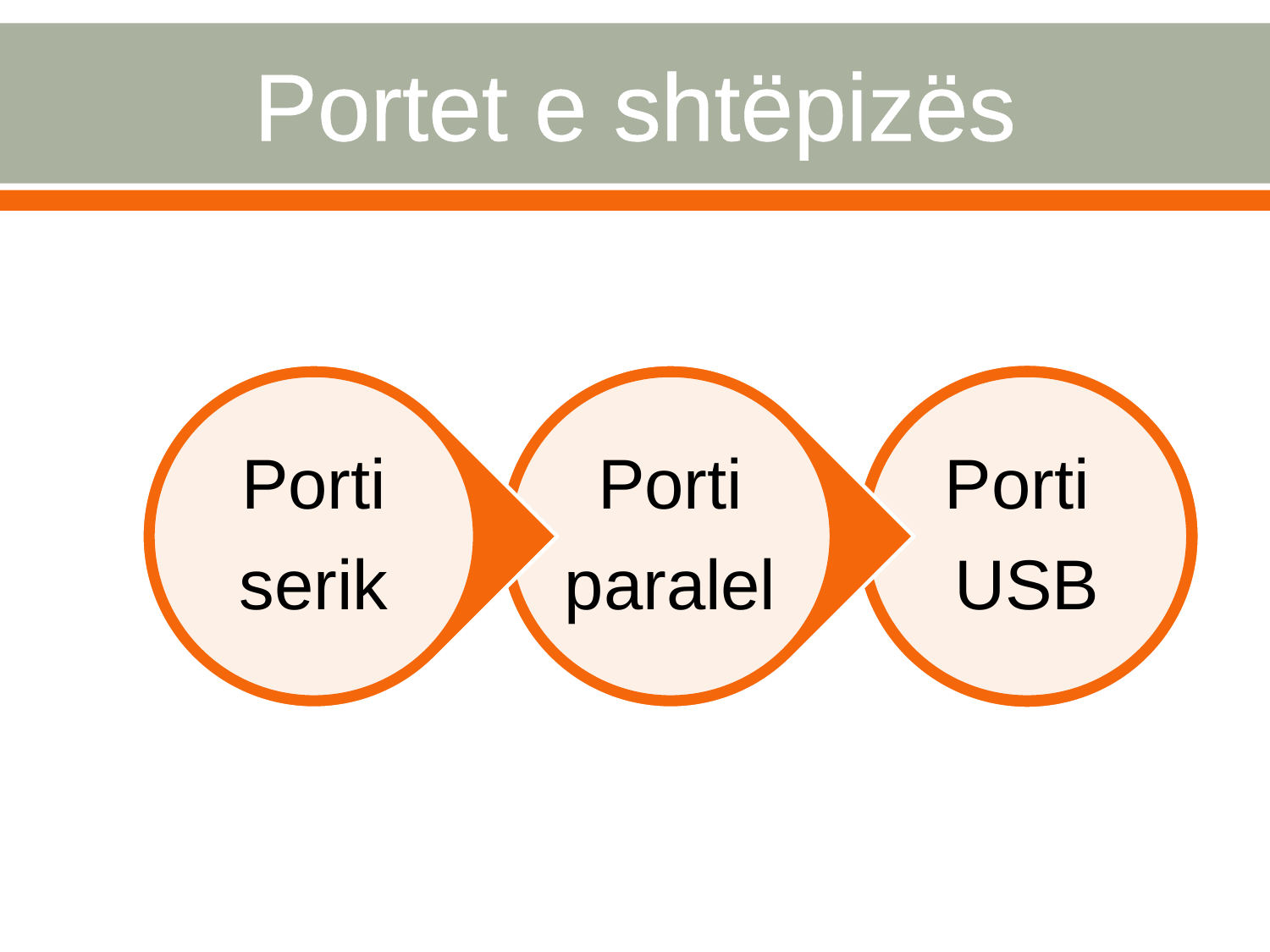

# Portet e shtëpizës
Porti
USB
Porti
paralel
Porti
serik